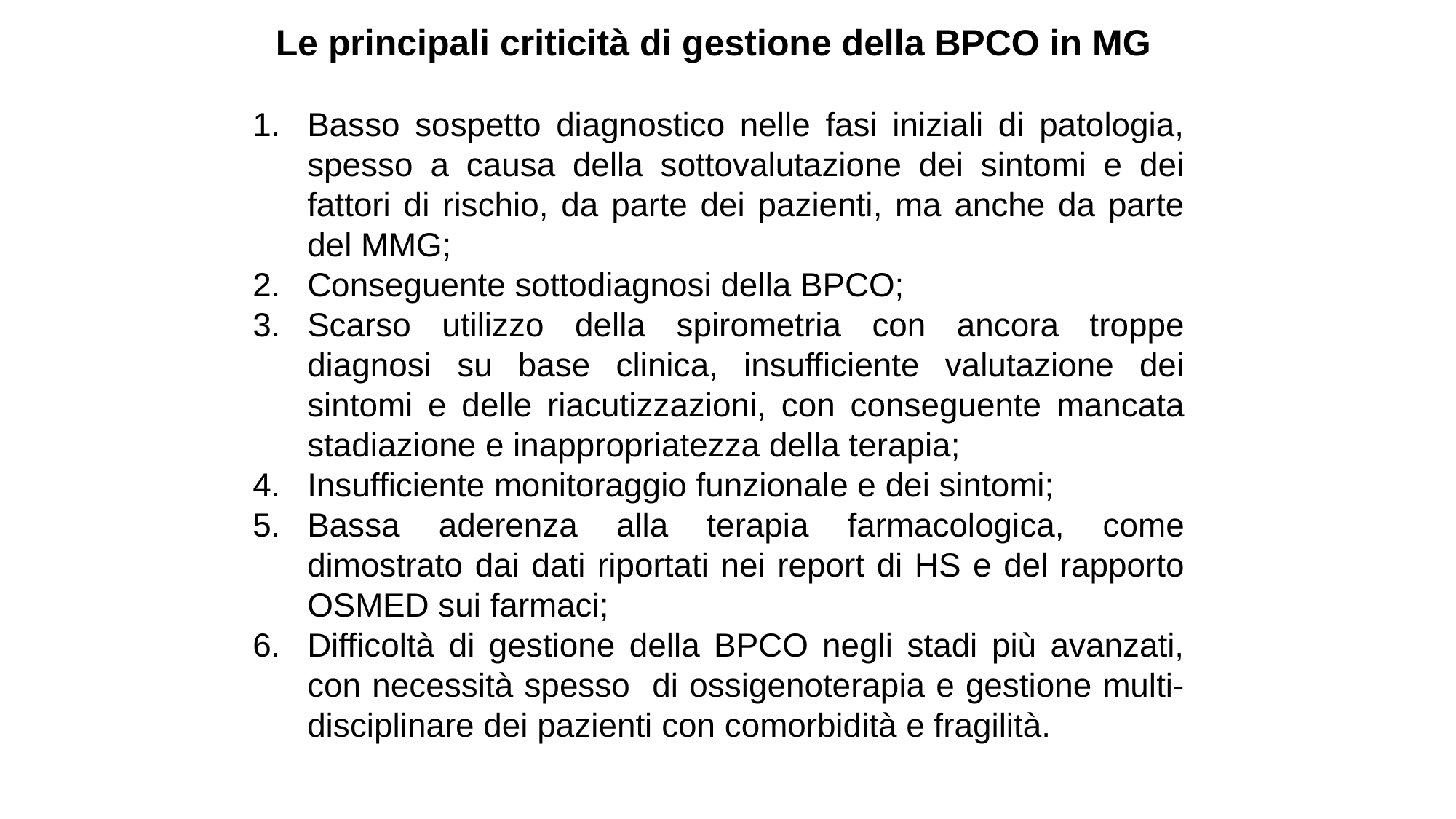

Le principali criticità di gestione della BPCO in MG

Basso sospetto diagnostico nelle fasi iniziali di patologia, spesso a causa della sottovalutazione dei sintomi e dei fattori di rischio, da parte dei pazienti, ma anche da parte del MMG;
Conseguente sottodiagnosi della BPCO;
Scarso utilizzo della spirometria con ancora troppe diagnosi su base clinica, insufficiente valutazione dei sintomi e delle riacutizzazioni, con conseguente mancata stadiazione e inappropriatezza della terapia;
Insufficiente monitoraggio funzionale e dei sintomi;
Bassa aderenza alla terapia farmacologica, come dimostrato dai dati riportati nei report di HS e del rapporto OSMED sui farmaci;
Difficoltà di gestione della BPCO negli stadi più avanzati, con necessità spesso  di ossigenoterapia e gestione multi-disciplinare dei pazienti con comorbidità e fragilità.